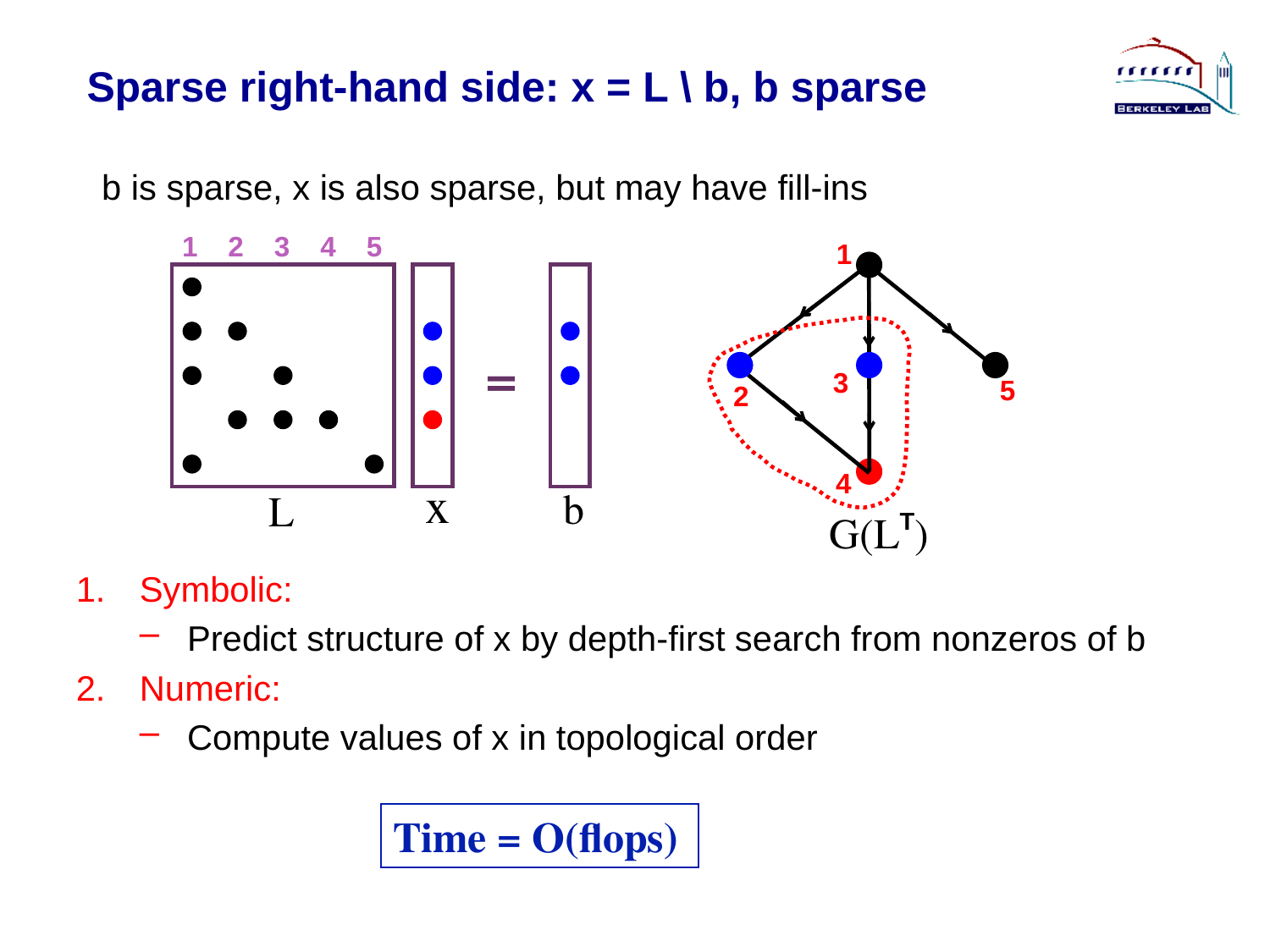

# Sparse right-hand side: x = L \ b, b sparse
b is sparse, x is also sparse, but may have fill-ins
1
2
3
4
5

=
1

3
5
2
4
x
b
L
G(LT)
Symbolic:
Predict structure of x by depth-first search from nonzeros of b
Numeric:
Compute values of x in topological order

Time = O(flops)